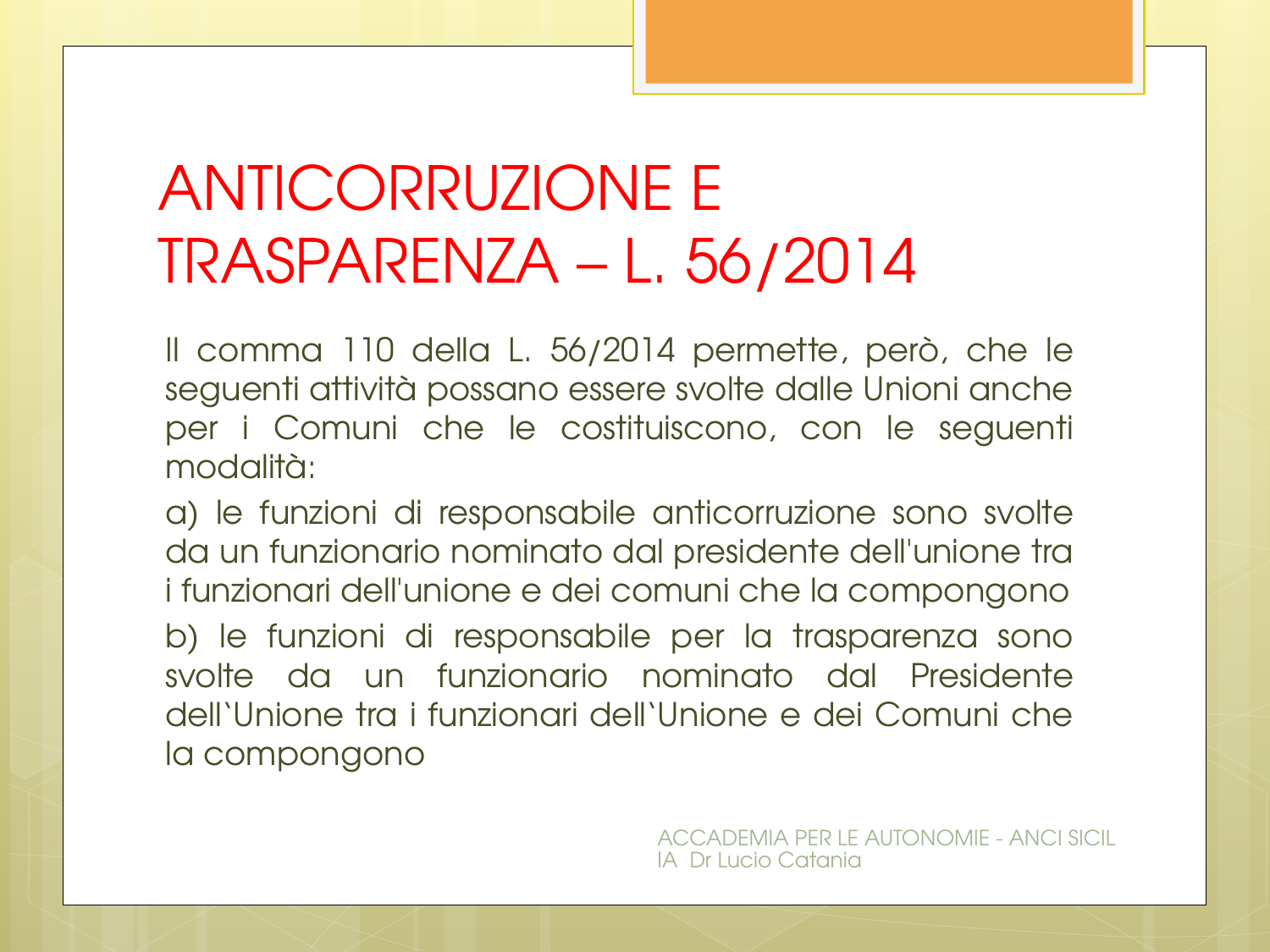

# ANTICORRUZIONE E TRASPARENZA – L. 56/2014
Il comma 110 della L. 56/2014 permette, però, che le seguenti attività possano essere svolte dalle Unioni anche per i Comuni che le costituiscono, con le seguenti modalità:
a) le funzioni di responsabile anticorruzione sono svolte da un funzionario nominato dal presidente dell'unione tra i funzionari dell'unione e dei comuni che la compongono
b) le funzioni di responsabile per la trasparenza sono svolte da un funzionario nominato dal Presidente dell‘Unione tra i funzionari dell‘Unione e dei Comuni che la compongono
ACCADEMIA PER LE AUTONOMIE - ANCI SICILIA  Dr Lucio Catania